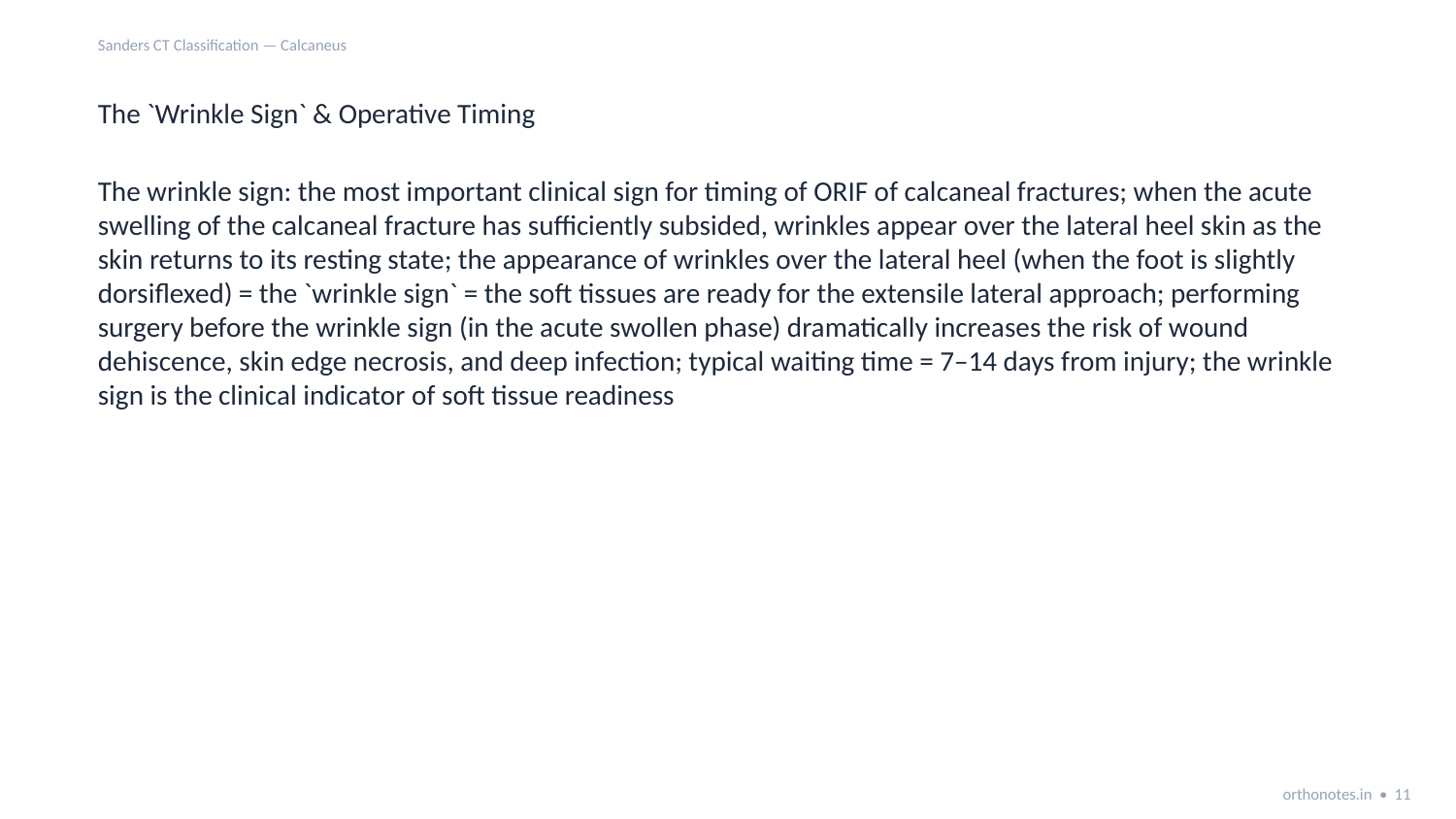

Sanders CT Classification — Calcaneus
The `Wrinkle Sign` & Operative Timing
The wrinkle sign: the most important clinical sign for timing of ORIF of calcaneal fractures; when the acute swelling of the calcaneal fracture has sufficiently subsided, wrinkles appear over the lateral heel skin as the skin returns to its resting state; the appearance of wrinkles over the lateral heel (when the foot is slightly dorsiflexed) = the `wrinkle sign` = the soft tissues are ready for the extensile lateral approach; performing surgery before the wrinkle sign (in the acute swollen phase) dramatically increases the risk of wound dehiscence, skin edge necrosis, and deep infection; typical waiting time = 7–14 days from injury; the wrinkle sign is the clinical indicator of soft tissue readiness
orthonotes.in  •  11